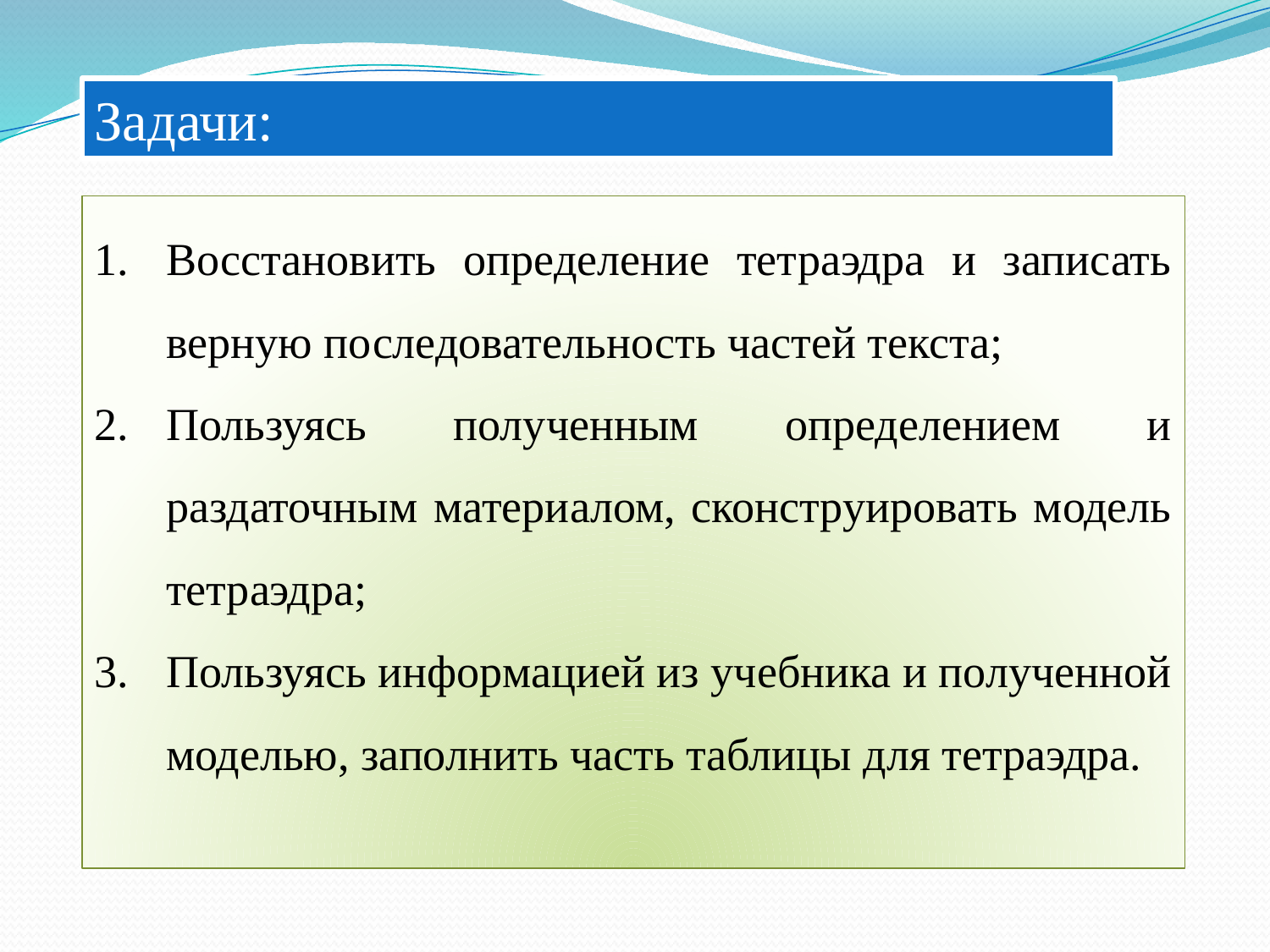

Задачи:
Восстановить определение тетраэдра и записать верную последовательность частей текста;
Пользуясь полученным определением и раздаточным материалом, сконструировать модель тетраэдра;
Пользуясь информацией из учебника и полученной моделью, заполнить часть таблицы для тетраэдра.